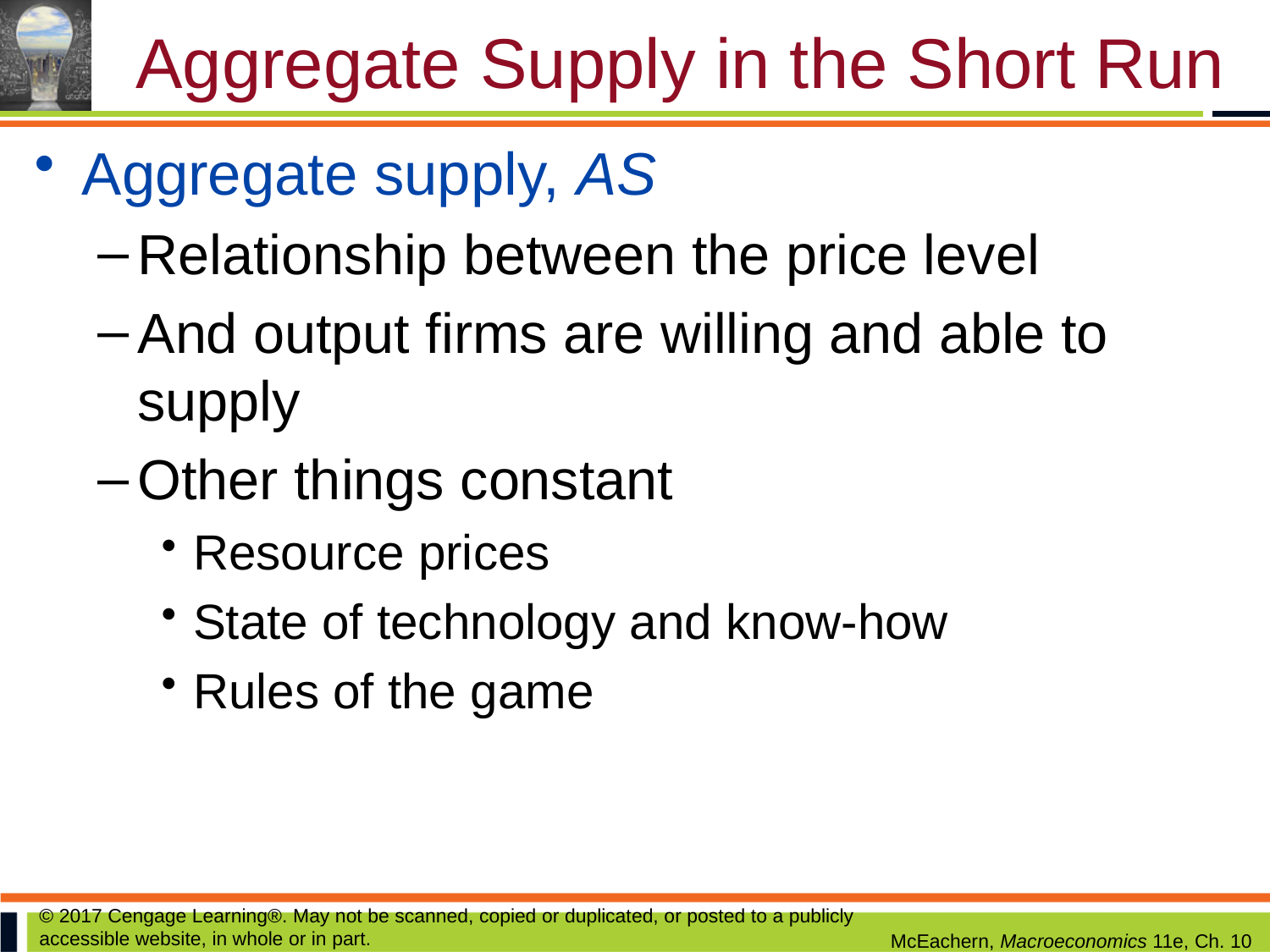

# Aggregate Supply in the Short Run
Aggregate supply, AS
Relationship between the price level
And output firms are willing and able to supply
Other things constant
Resource prices
State of technology and know-how
Rules of the game
© 2017 Cengage Learning®. May not be scanned, copied or duplicated, or posted to a publicly accessible website, in whole or in part.